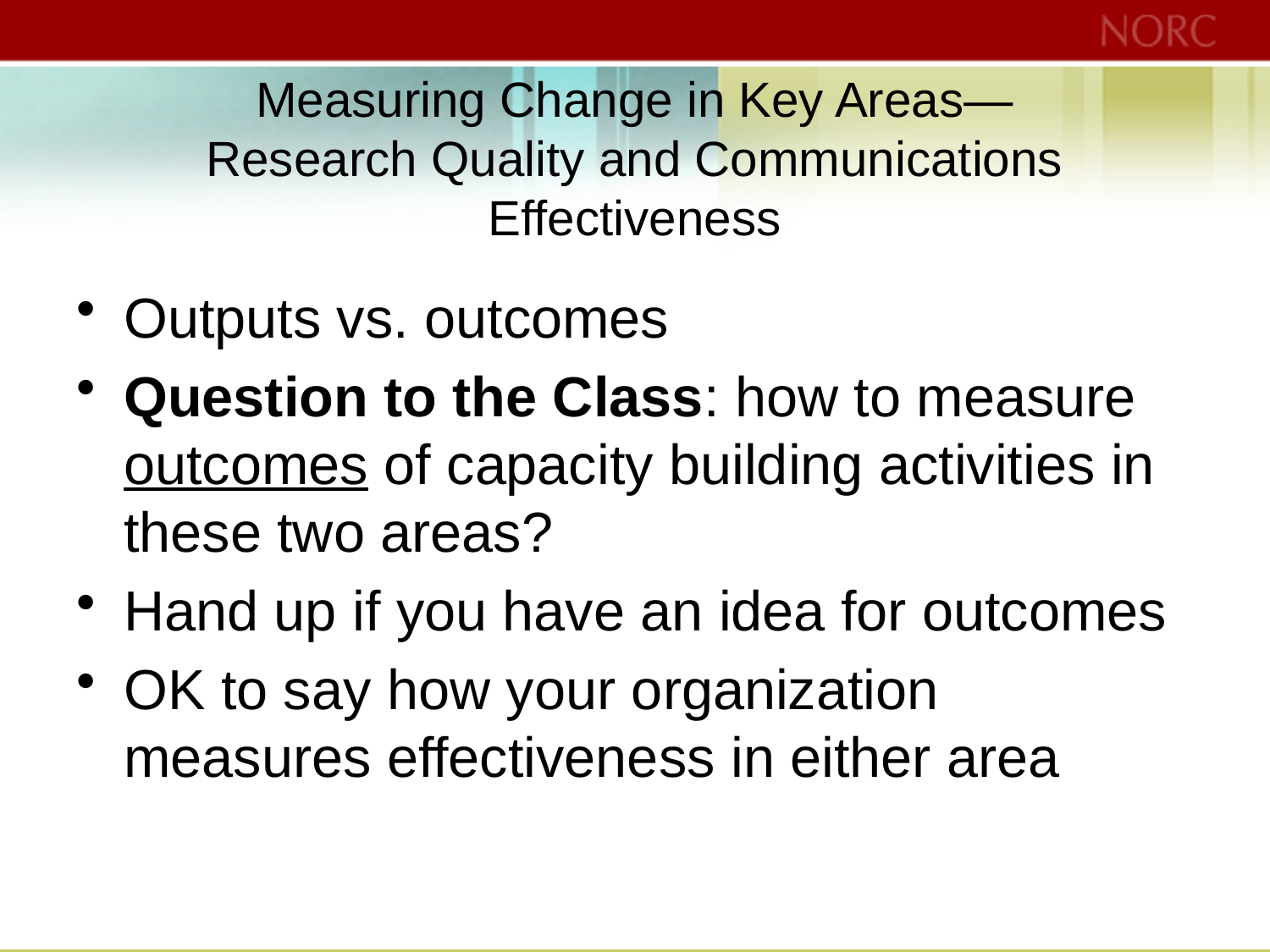

# Measuring Change in Key Areas— Research Quality and Communications Effectiveness
Outputs vs. outcomes
Question to the Class: how to measure outcomes of capacity building activities in these two areas?
Hand up if you have an idea for outcomes
OK to say how your organization measures effectiveness in either area